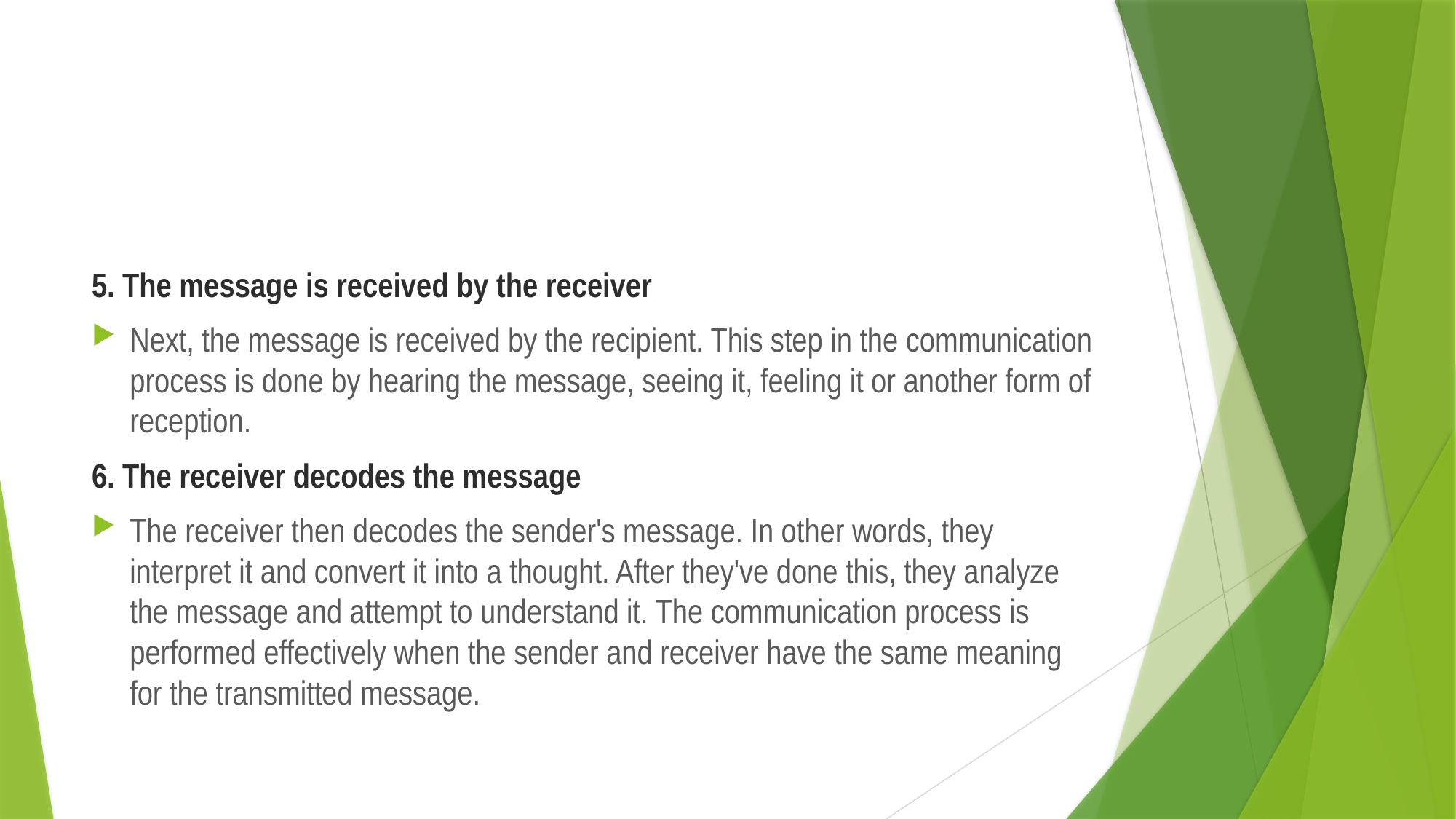

#
5. The message is received by the receiver
Next, the message is received by the recipient. This step in the communication process is done by hearing the message, seeing it, feeling it or another form of reception.
6. The receiver decodes the message
The receiver then decodes the sender's message. In other words, they interpret it and convert it into a thought. After they've done this, they analyze the message and attempt to understand it. The communication process is performed effectively when the sender and receiver have the same meaning for the transmitted message.